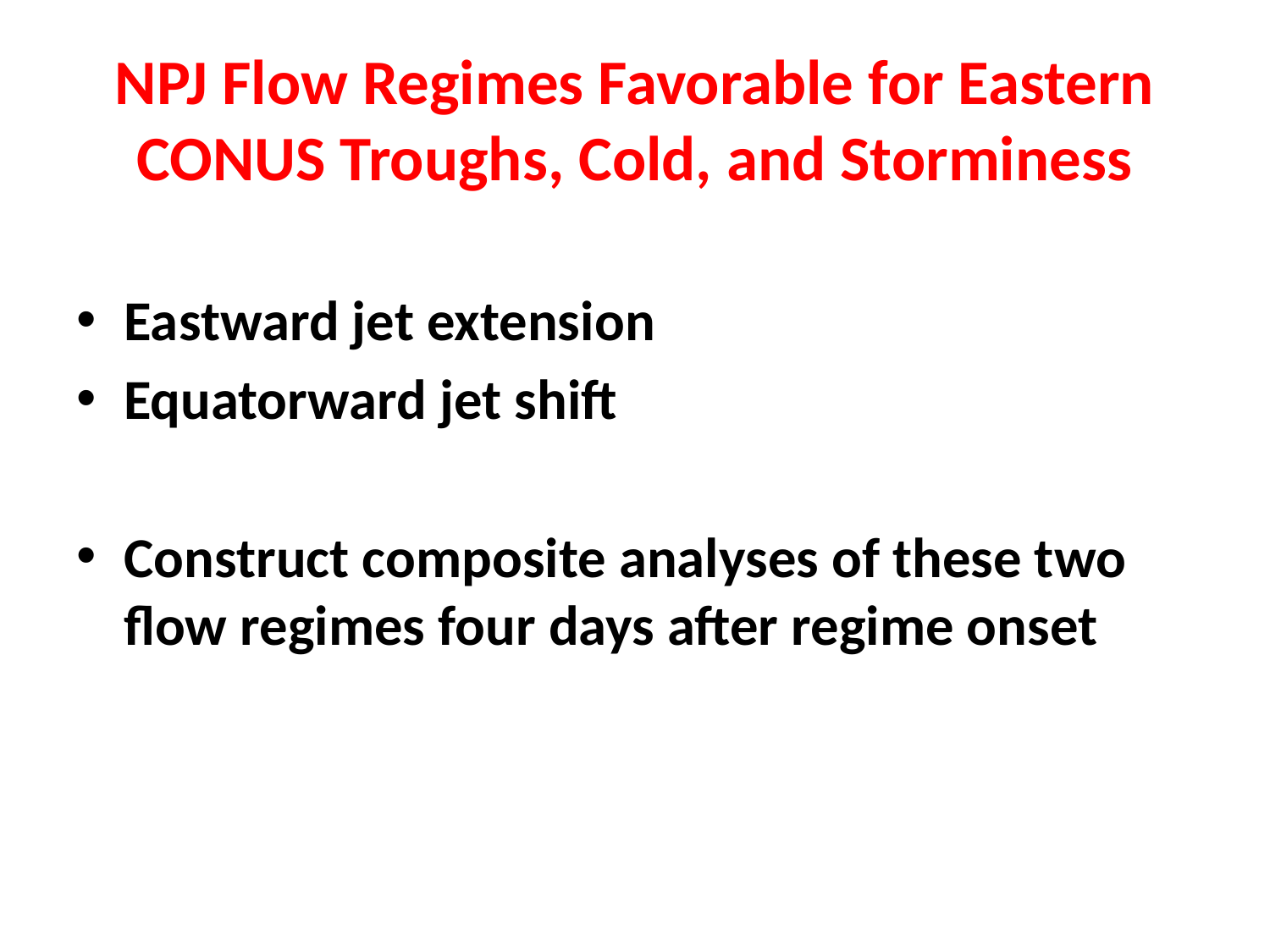

# NPJ Flow Regimes Favorable for Eastern CONUS Troughs, Cold, and Storminess
Eastward jet extension
Equatorward jet shift

Construct composite analyses of these two flow regimes four days after regime onset